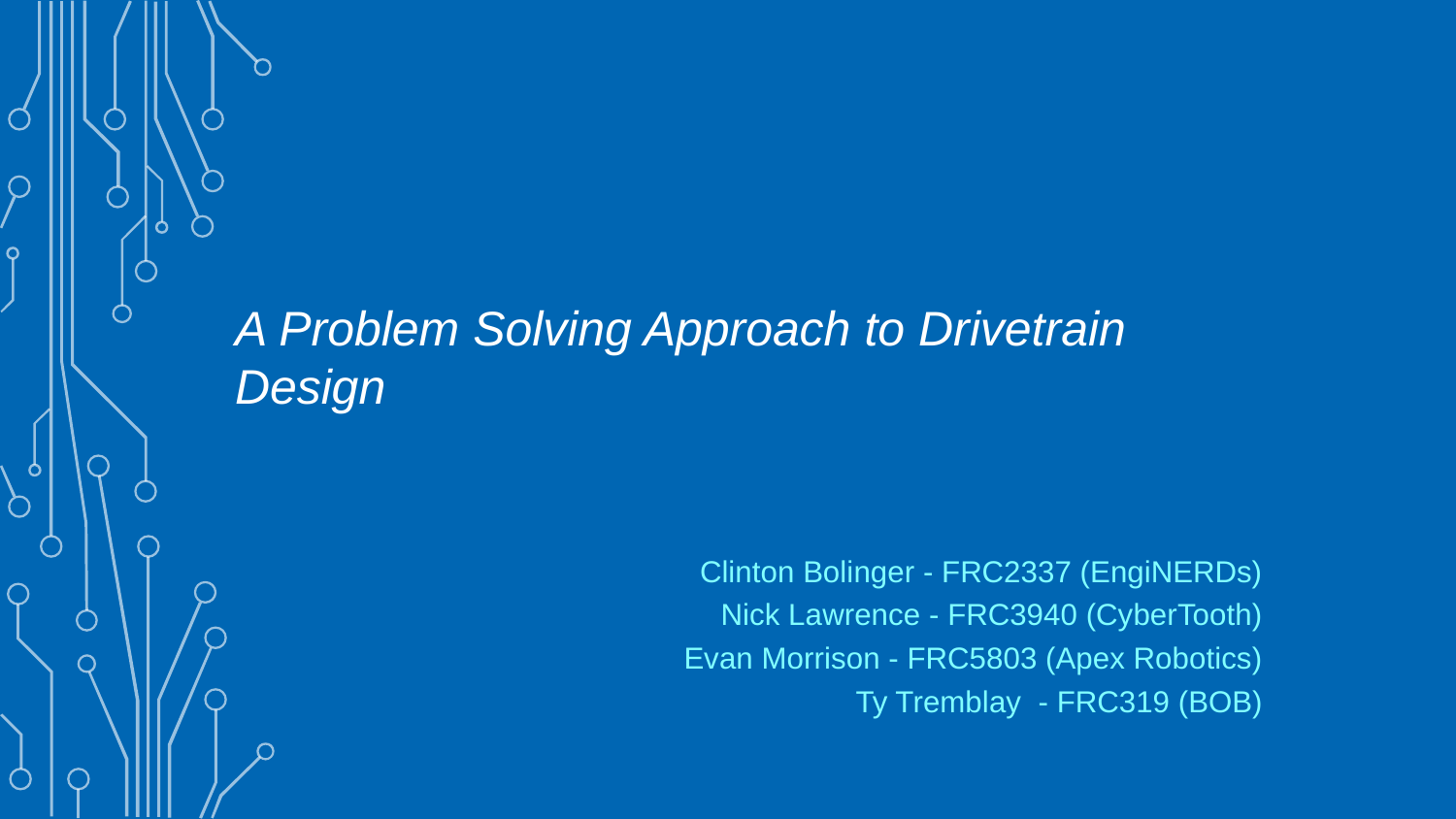

# A Problem Solving Approach to Drivetrain Design
Clinton Bolinger - FRC2337 (EngiNERDs)
Nick Lawrence - FRC3940 (CyberTooth)
Evan Morrison - FRC5803 (Apex Robotics)
Ty Tremblay  - FRC319 (BOB)